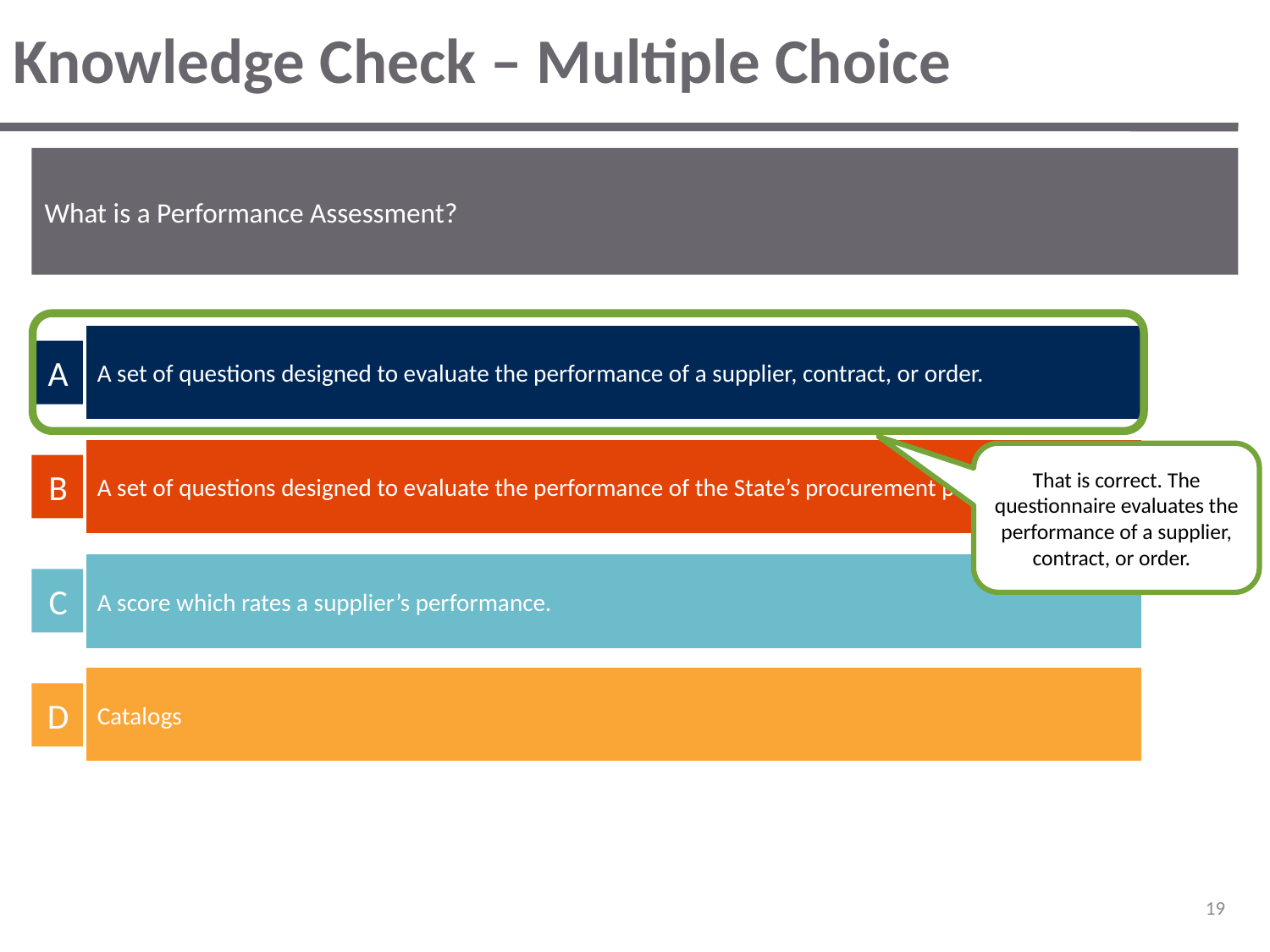

# Knowledge Check – Multiple Choice
What is a Performance Assessment?

A set of questions designed to evaluate the performance of a supplier, contract, or order.
A
A set of questions designed to evaluate the performance of the State’s procurement process.
That is correct. The questionnaire evaluates the performance of a supplier, contract, or order.
B
A score which rates a supplier’s performance.
C
Catalogs
D
19